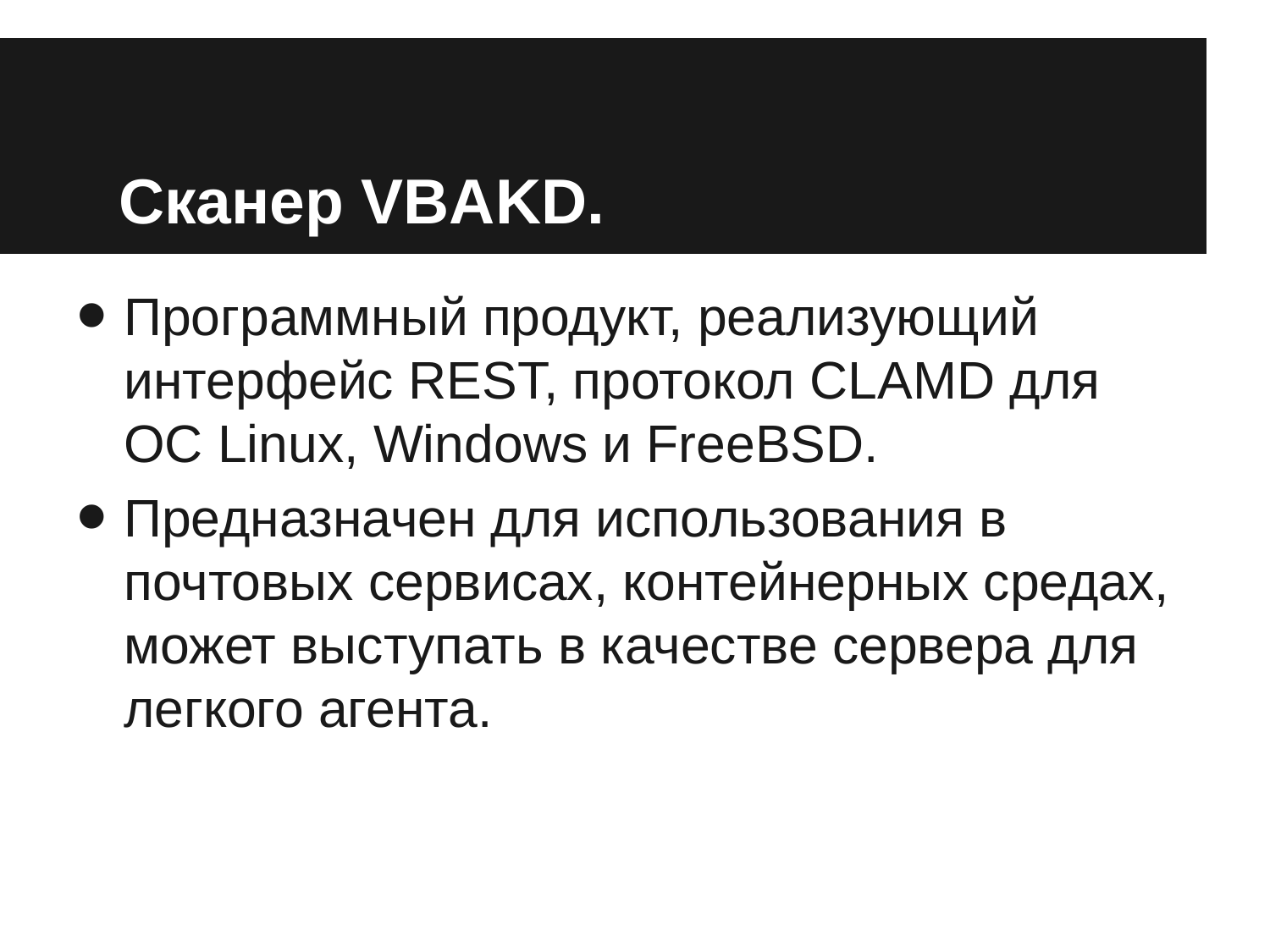

# Сканер VBAKD.
Программный продукт, реализующий интерфейс REST, протокол CLAMD для ОС Linux, Windows и FreeBSD.
Предназначен для использования в почтовых сервисах, контейнерных средах, может выступать в качестве сервера для легкого агента.